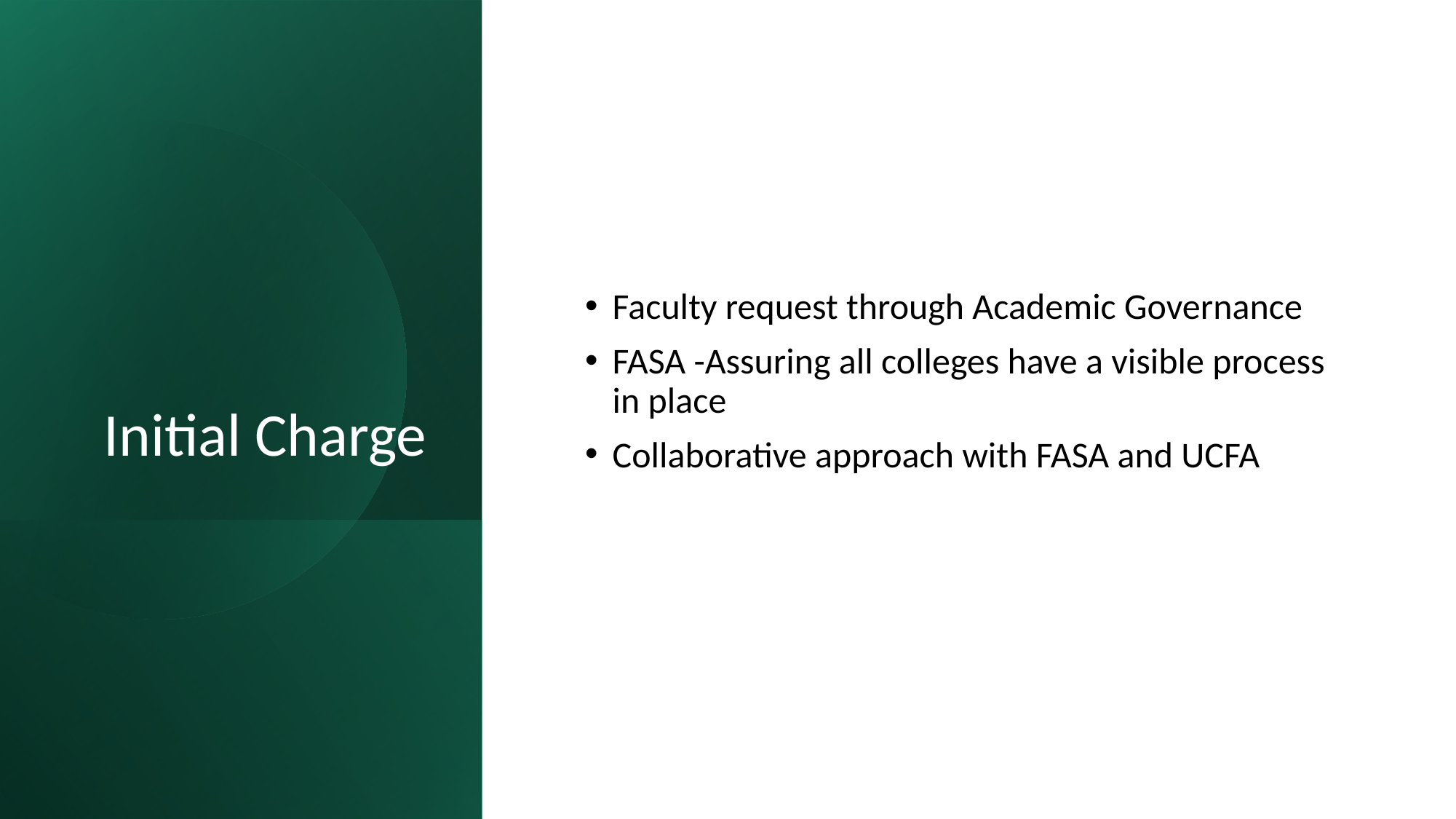

# Initial Charge
Faculty request through Academic Governance
FASA -Assuring all colleges have a visible process in place
Collaborative approach with FASA and UCFA